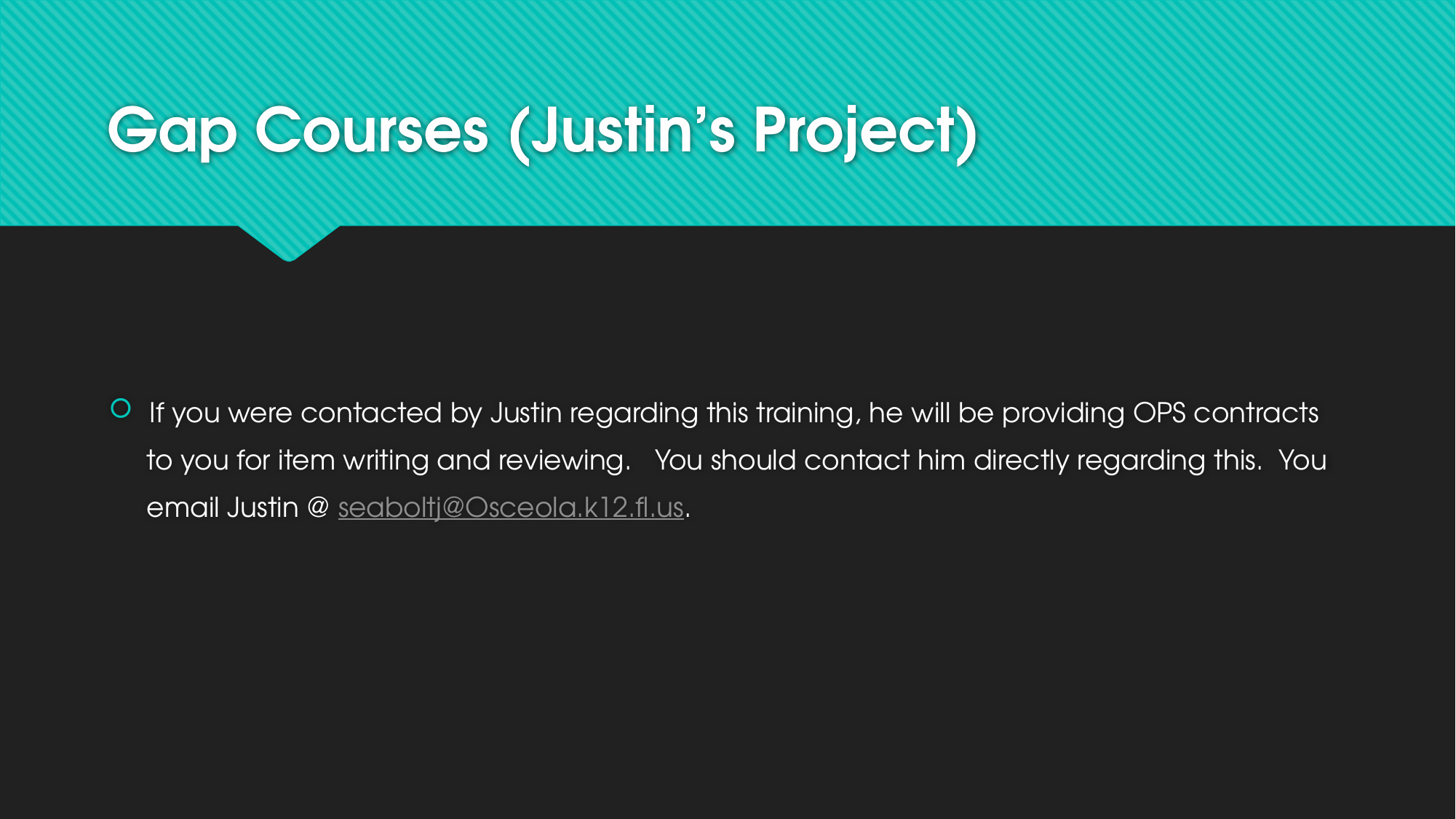

# Gap Courses (Justin’s Project)
If you were contacted by Justin regarding this training, he will be providing OPS contracts
     to you for item writing and reviewing.   You should contact him directly regarding this.  You
     email Justin @ seaboltj@Osceola.k12.fl.us.